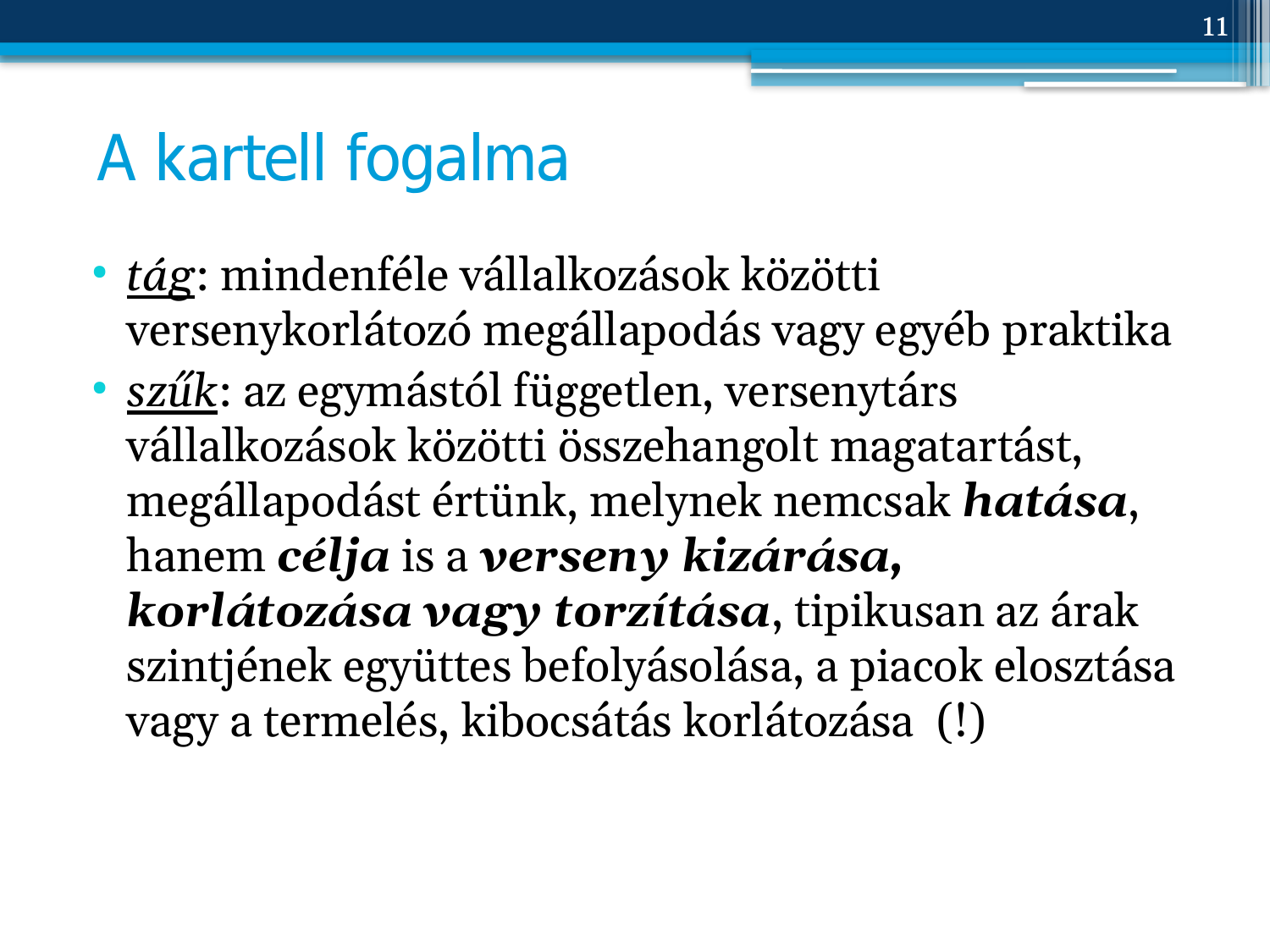

11
# A kartell fogalma
tág: mindenféle vállalkozások közötti versenykorlátozó megállapodás vagy egyéb praktika
szűk: az egymástól független, versenytárs vállalkozások közötti összehangolt magatartást, megállapodást értünk, melynek nemcsak hatása, hanem célja is a verseny kizárása, korlátozása vagy torzítása, tipikusan az árak szintjének együttes befolyásolása, a piacok elosztása vagy a termelés, kibocsátás korlátozása  (!)